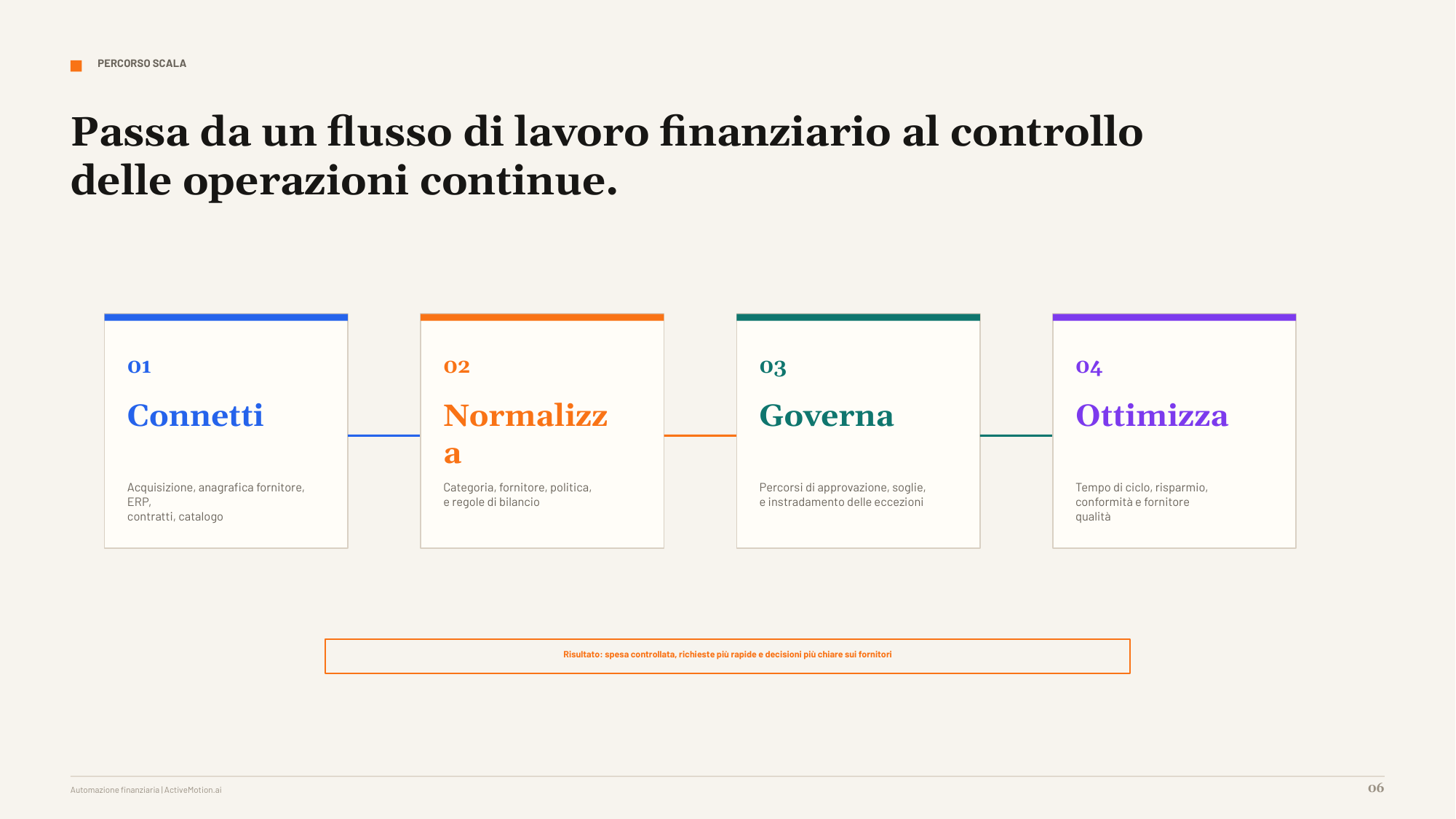

PERCORSO SCALA

Passa da un flusso di lavoro finanziario al controllo delle operazioni continue.

01
02
03
04
Connetti
Normalizza
Governa
Ottimizza

Acquisizione, anagrafica fornitore, ERP,
contratti, catalogo
Categoria, fornitore, politica,
e regole di bilancio
Percorsi di approvazione, soglie,
e instradamento delle eccezioni
Tempo di ciclo, risparmio,
conformità e fornitore
qualità

Risultato: spesa controllata, richieste più rapide e decisioni più chiare sui fornitori

06
Automazione finanziaria | ActiveMotion.ai